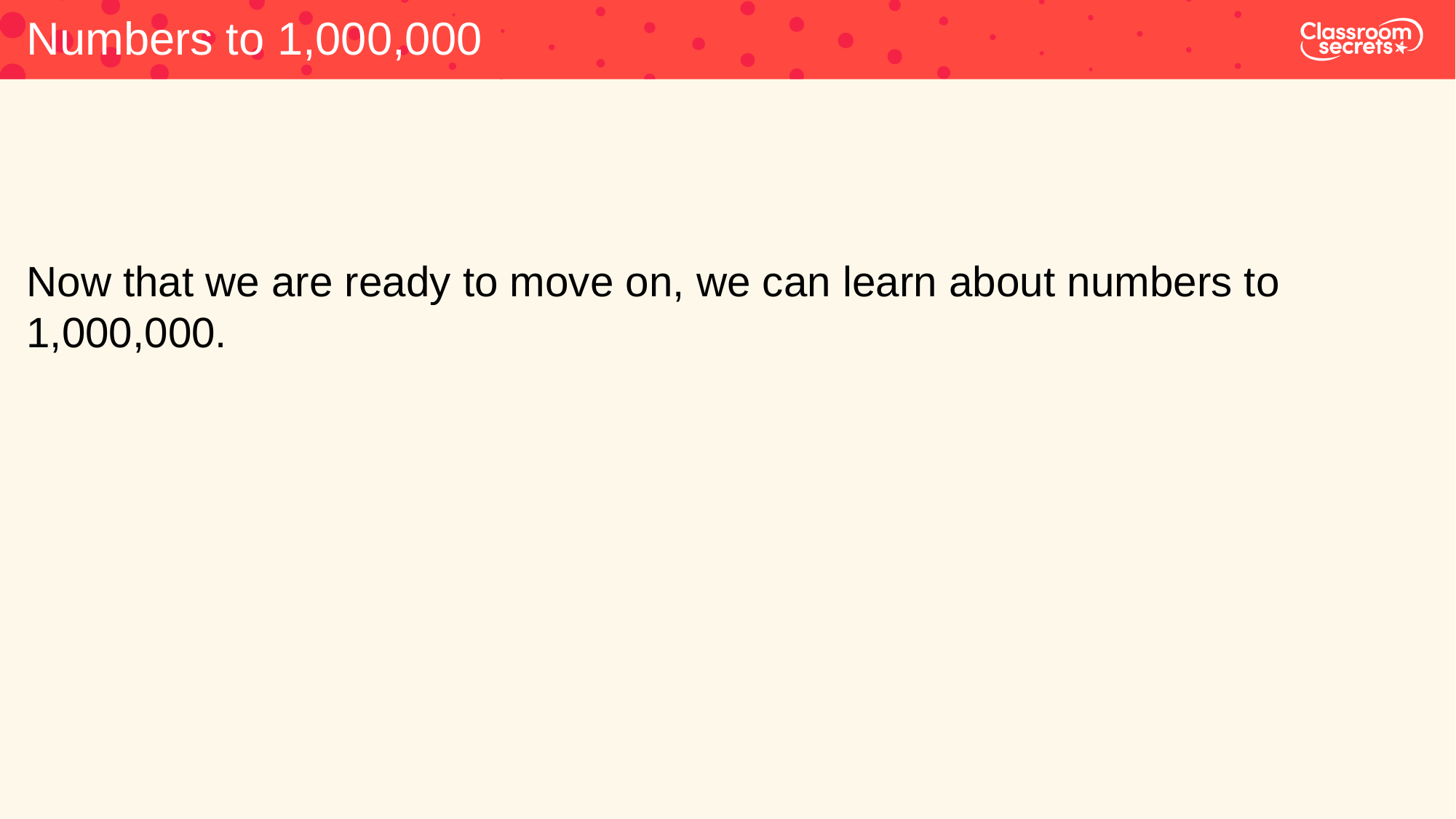

Numbers to 1,000,000
Now that we are ready to move on, we can learn about numbers to 1,000,000.